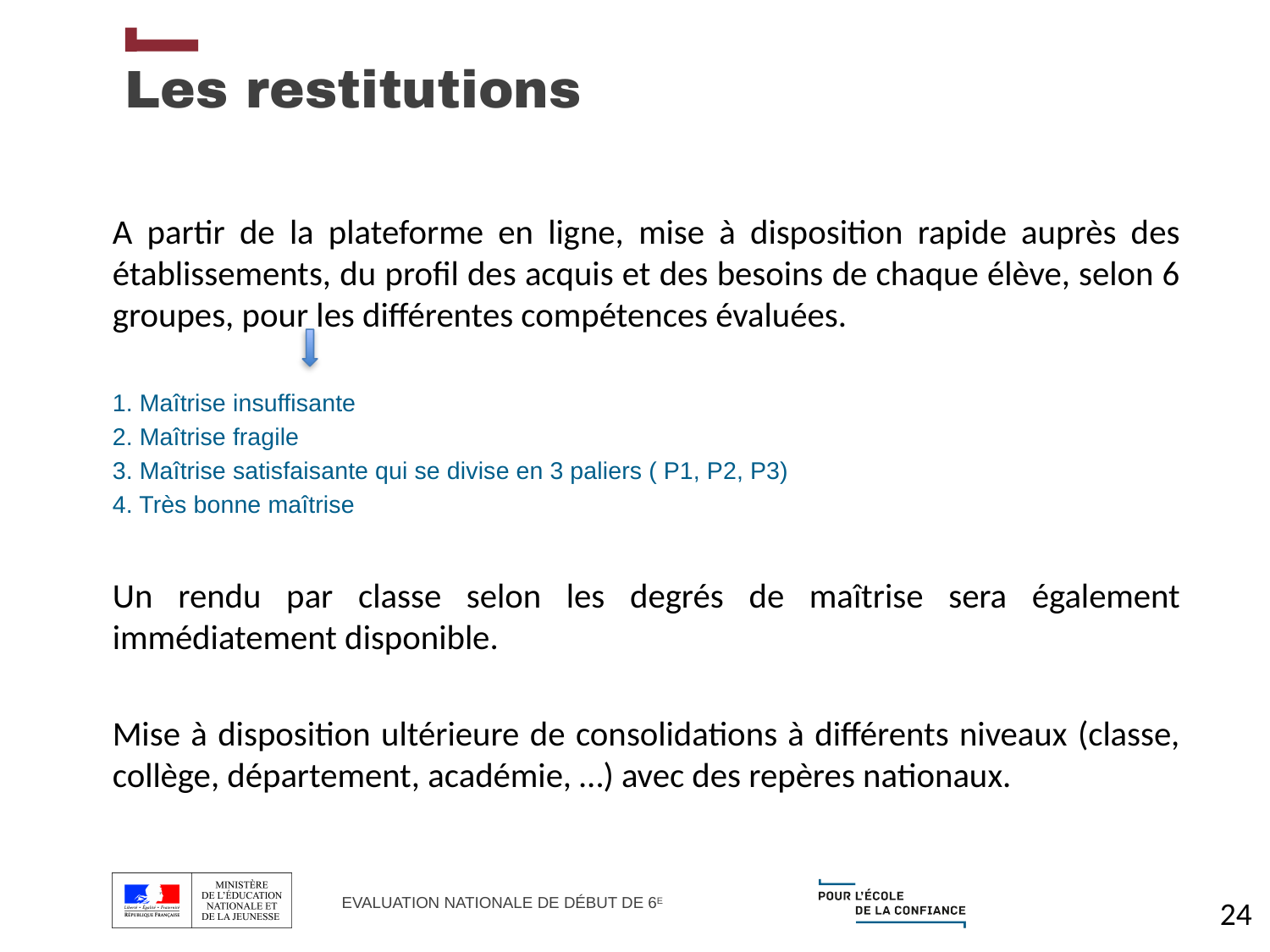

# Les restitutions

A partir de la plateforme en ligne, mise à disposition rapide auprès des établissements, du profil des acquis et des besoins de chaque élève, selon 6 groupes, pour les différentes compétences évaluées.

1. Maîtrise insuffisante
2. Maîtrise fragile
3. Maîtrise satisfaisante qui se divise en 3 paliers ( P1, P2, P3)
4. Très bonne maîtrise

Un rendu par classe selon les degrés de maîtrise sera également immédiatement disponible.

Mise à disposition ultérieure de consolidations à différents niveaux (classe, collège, département, académie, …) avec des repères nationaux.

24